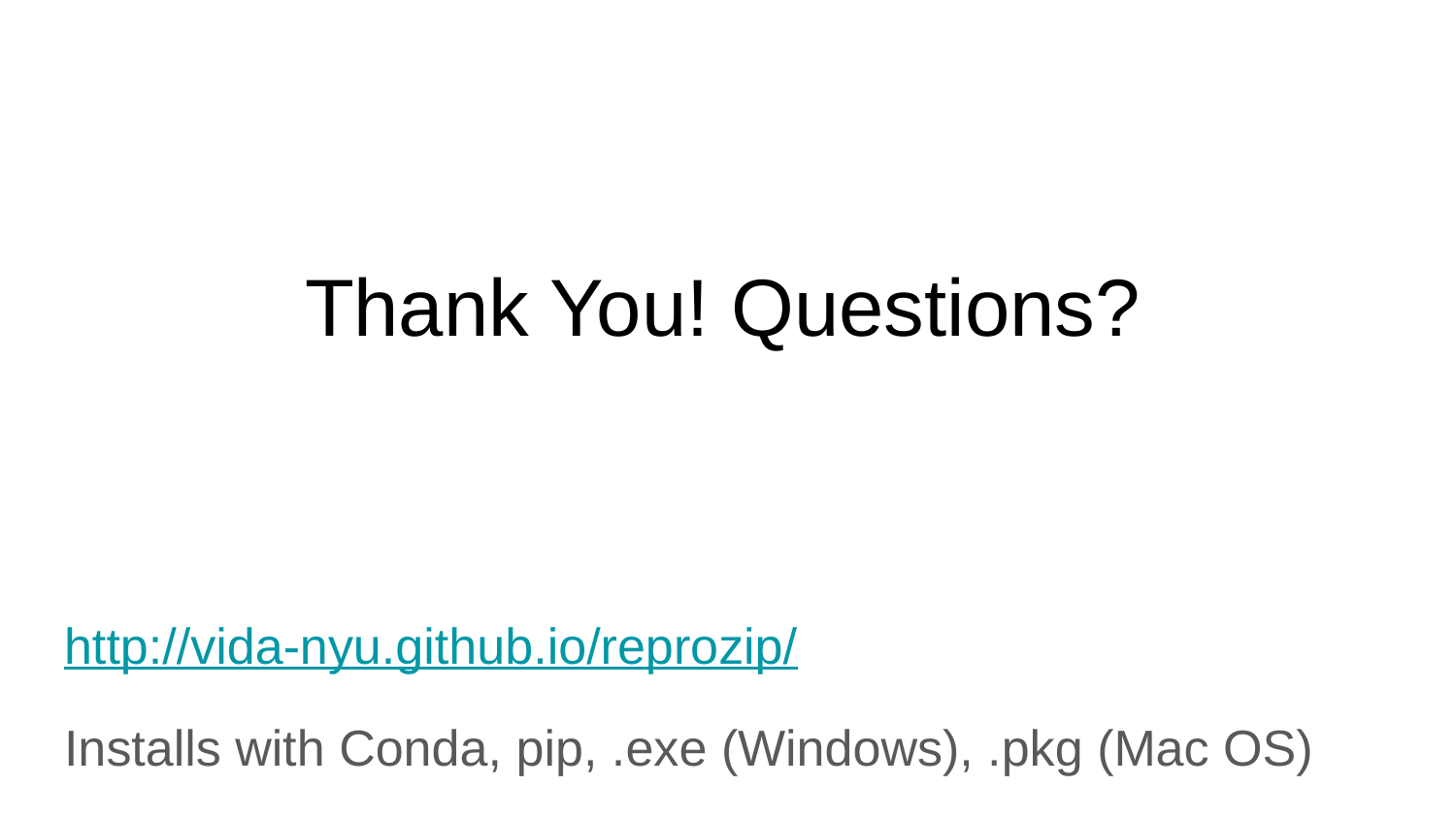

# Thank You! Questions?
http://vida-nyu.github.io/reprozip/
Installs with Conda, pip, .exe (Windows), .pkg (Mac OS)